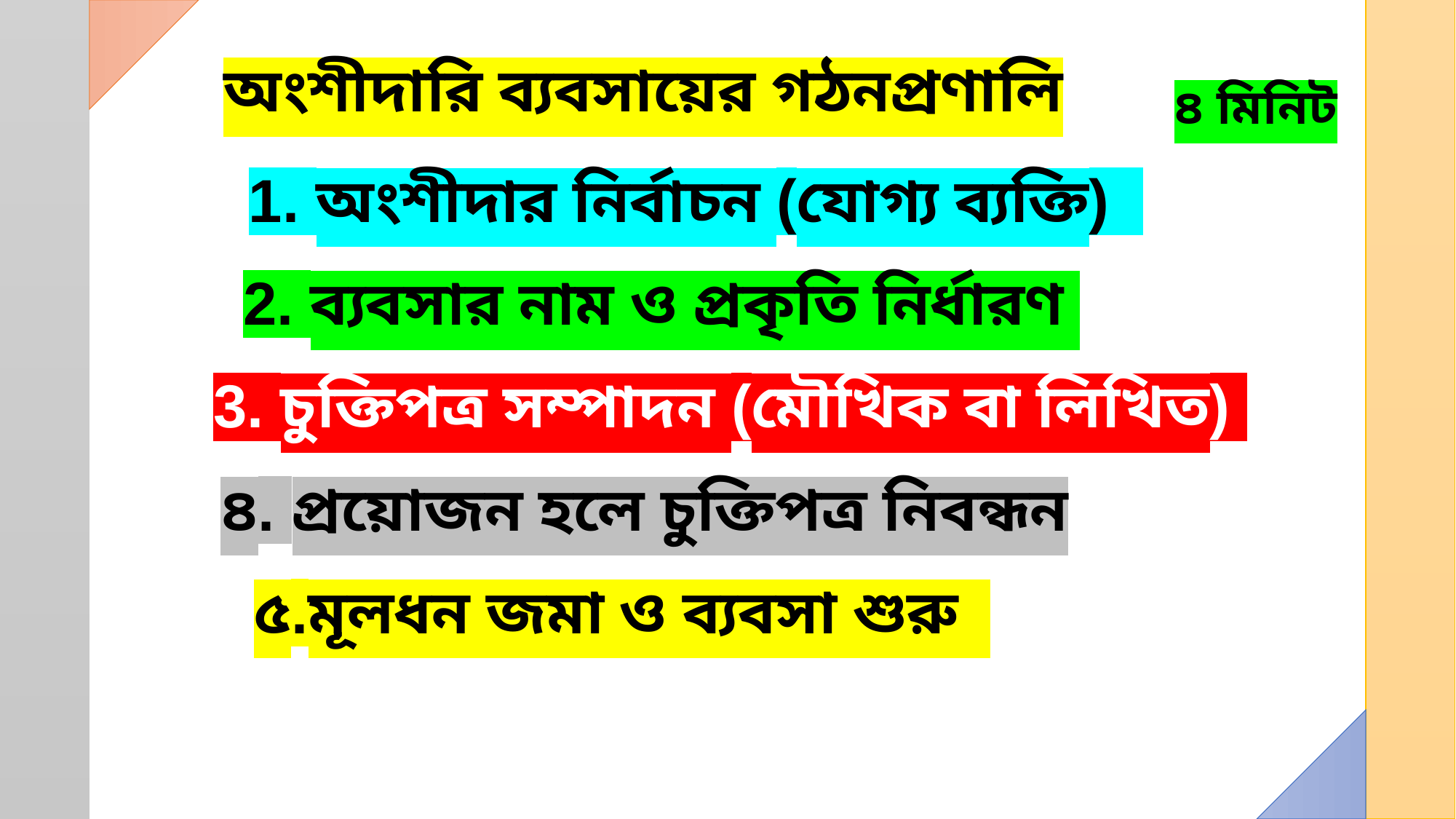

অংশীদারি ব্যবসায়ের গঠনপ্রণালি
৪ মিনিট
1. অংশীদার নির্বাচন (যোগ্য ব্যক্তি)
2. ব্যবসার নাম ও প্রকৃতি নির্ধারণ
3. চুক্তিপত্র সম্পাদন (মৌখিক বা লিখিত)
৪. প্রয়োজন হলে চুক্তিপত্র নিবন্ধন
৫.মূলধন জমা ও ব্যবসা শুরু